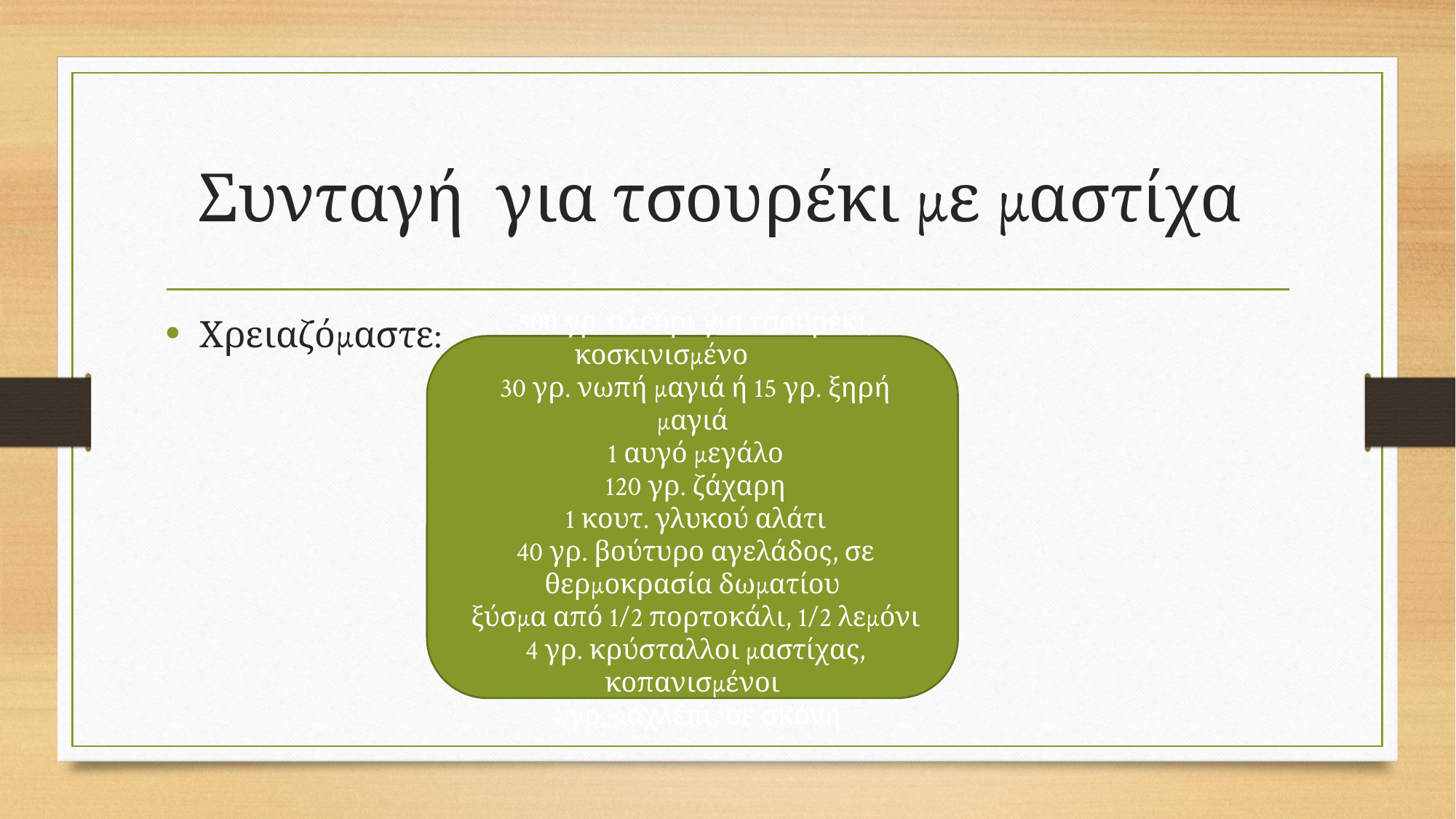

# Συνταγή  για τσουρέκι με μαστίχα
Χρειαζόμαστε:

 500 γρ. αλεύρι για τσουρέκι, κοσκινισμένο
 30 γρ. νωπή μαγιά ή 15 γρ. ξηρή μαγιά
 1 αυγό μεγάλο
 120 γρ. ζάχαρη
 1 κουτ. γλυκού αλάτι
 40 γρ. βούτυρο αγελάδος, σε θερμοκρασία δωματίου
 ξύσμα από 1/2 πορτοκάλι, 1/2 λεμόνι
 4 γρ. κρύσταλλοι μαστίχας, κοπανισμένοι
 4 γρ. μαχλέπι, σε σκόνη